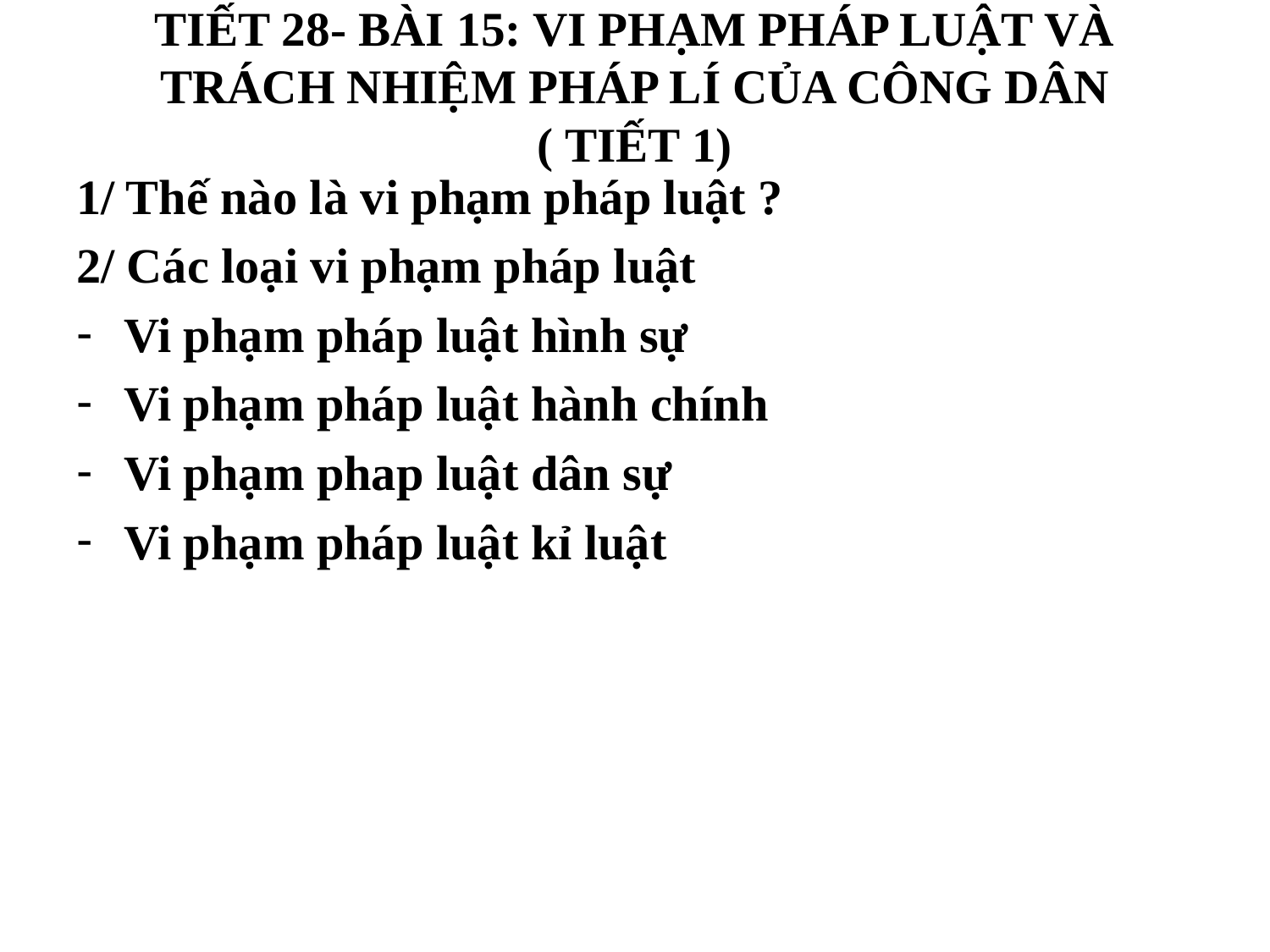

# TIẾT 28- BÀI 15: VI PHẠM PHÁP LUẬT VÀ TRÁCH NHIỆM PHÁP LÍ CỦA CÔNG DÂN ( TIẾT 1)
1/ Thế nào là vi phạm pháp luật ?
2/ Các loại vi phạm pháp luật
Vi phạm pháp luật hình sự
Vi phạm pháp luật hành chính
Vi phạm phap luật dân sự
Vi phạm pháp luật kỉ luật